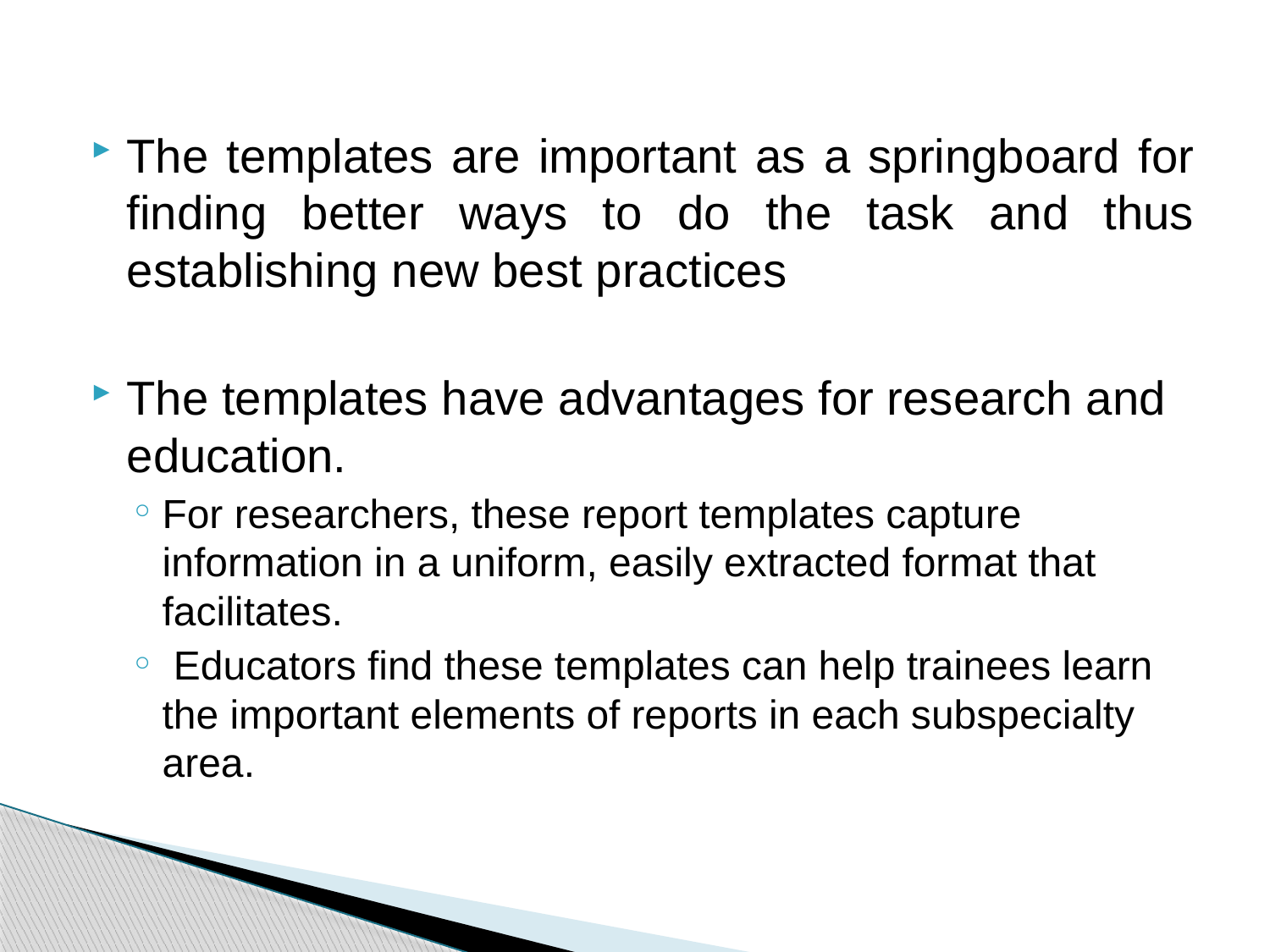

The templates are important as a springboard for finding better ways to do the task and thus establishing new best practices

The templates have advantages for research and education.
For researchers, these report templates capture information in a uniform, easily extracted format that facilitates.
 Educators find these templates can help trainees learn the important elements of reports in each subspecialty area.